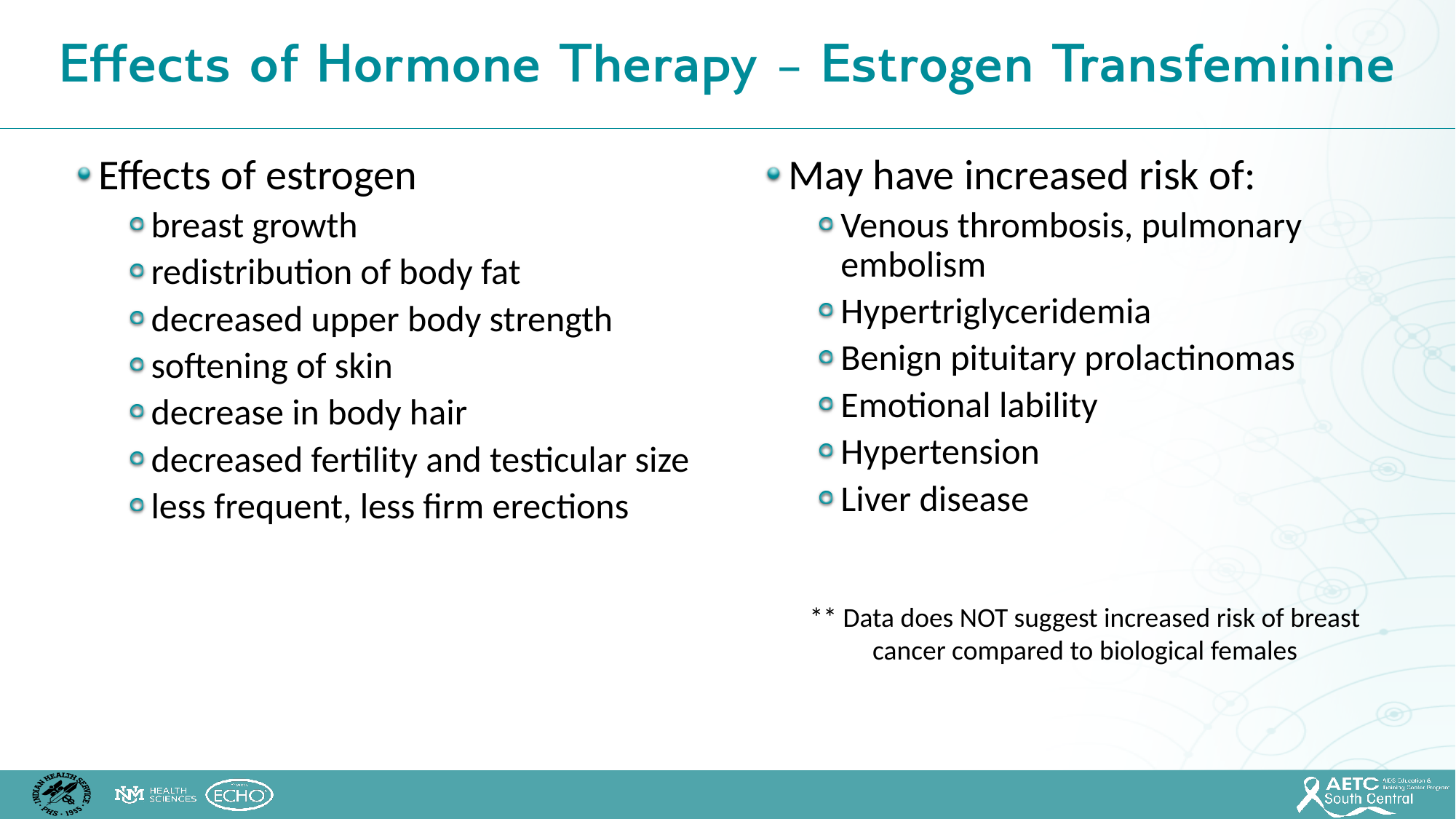

Effects of Hormone Therapy – Estrogen Transfeminine
Effects of estrogen
breast growth
redistribution of body fat
decreased upper body strength
softening of skin
decrease in body hair
decreased fertility and testicular size
less frequent, less firm erections

May have increased risk of:
Venous thrombosis, pulmonary embolism
Hypertriglyceridemia
Benign pituitary prolactinomas
Emotional lability
Hypertension
Liver disease
** Data does NOT suggest increased risk of breast cancer compared to biological females